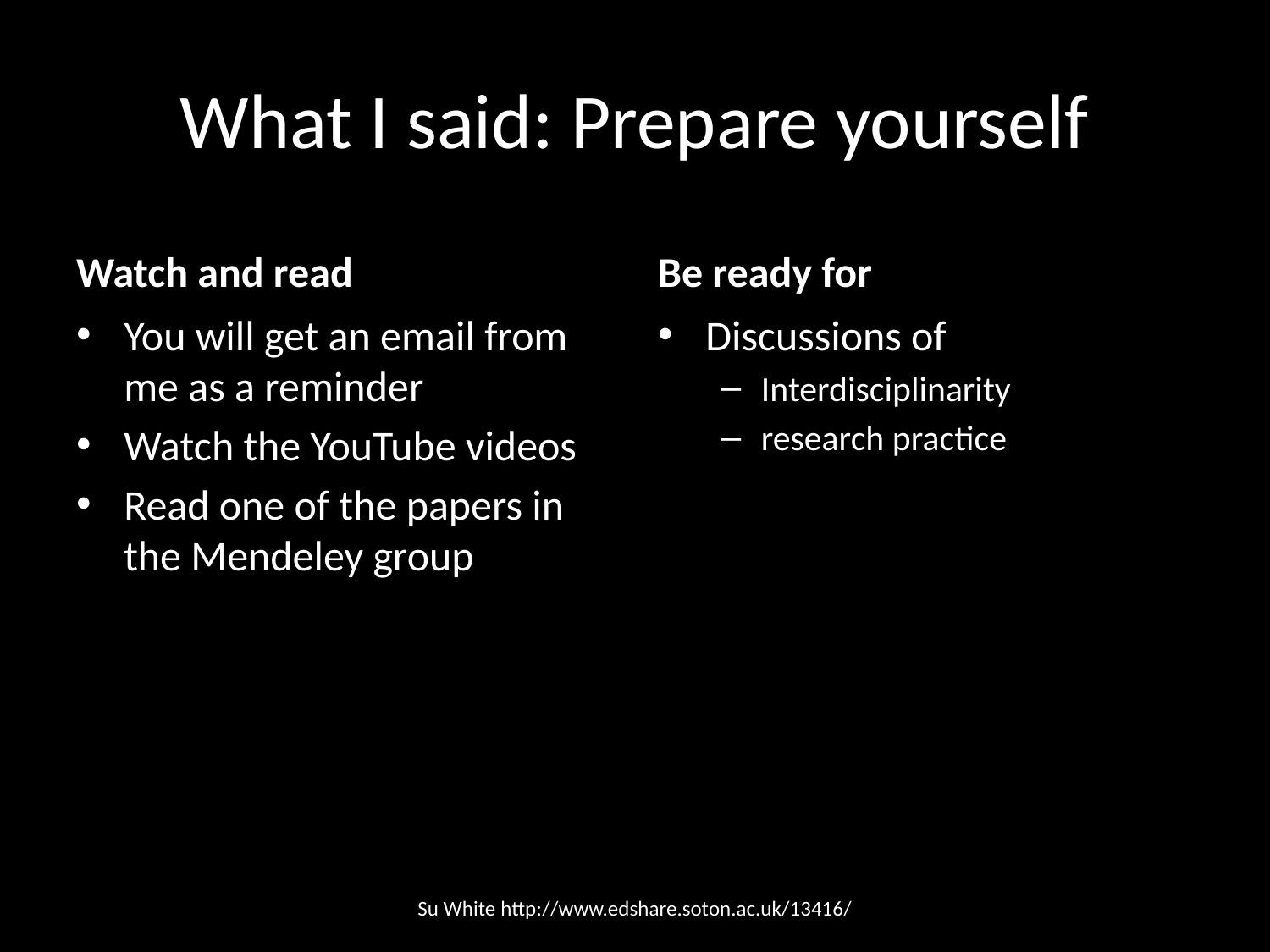

# What I said: Prepare yourself
Watch and read
Be ready for
You will get an email from me as a reminder
Watch the YouTube videos
Read one of the papers in the Mendeley group

Discussions of
Interdisciplinarity
research practice

Su White http://www.edshare.soton.ac.uk/13416/